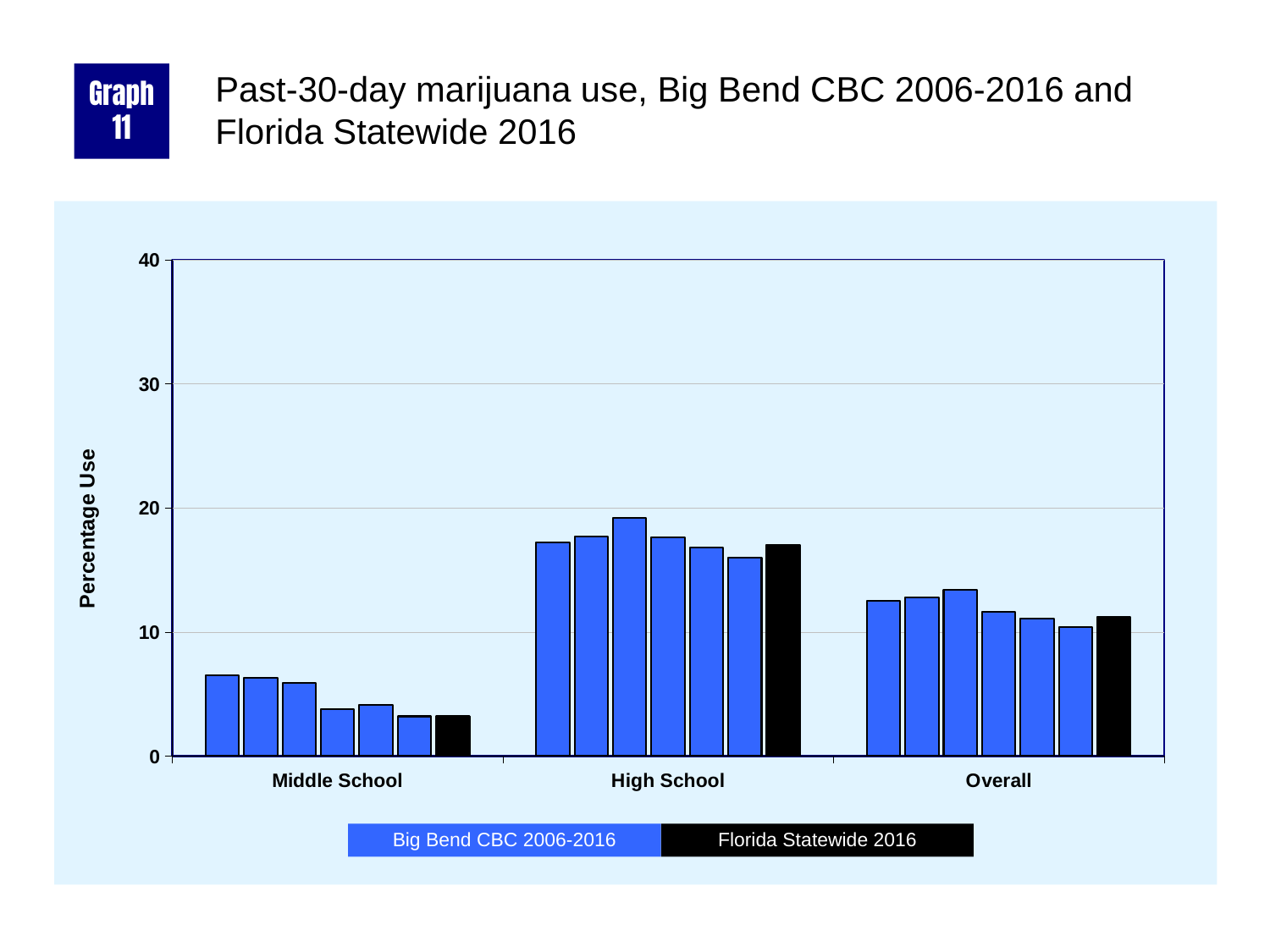

Graph 11
Past-30-day marijuana use, Big Bend CBC 2006-2016 and Florida Statewide 2016

### Chart

| Category | County 2006 | County 2008 | County 2010 | County 2012 | County 2014 | County 2016 | Florida 2016 |
|---|---|---|---|---|---|---|---|
| Middle School | 6.5 | 6.3 | 5.9 | 3.8 | 4.1 | 3.2 | 3.2 |
| High School | 17.2 | 17.7 | 19.2 | 17.6 | 16.8 | 16.0 | 17.0 |
| Overall | 12.5 | 12.8 | 13.4 | 11.6 | 11.1 | 10.4 | 11.2 |
Florida Statewide 2016
Big Bend CBC 2006-2016